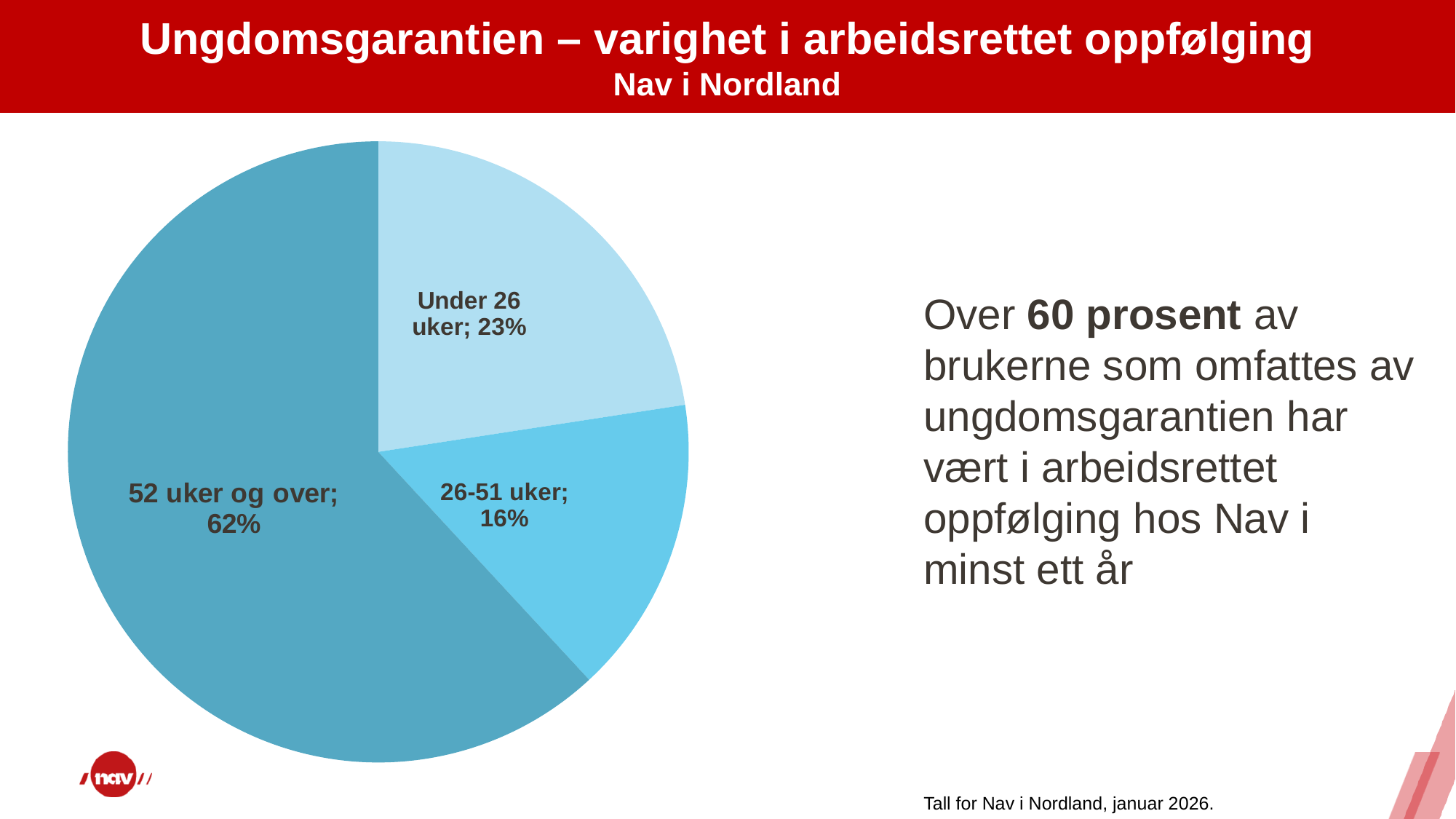

Ungdomsgarantien – varighet i arbeidsrettet oppfølging
Nav i Nordland

### Chart

| Category | Varighet |
|---|---|
| Under 26 uker | 603.0 |
| 26-51 uker | 415.0 |
| 52 uker og over | 1653.0 |
Over 60 prosent av brukerne som omfattes av ungdomsgarantien har vært i arbeidsrettet oppfølging hos Nav i minst ett år

Tall for Nav i Nordland, januar 2026.